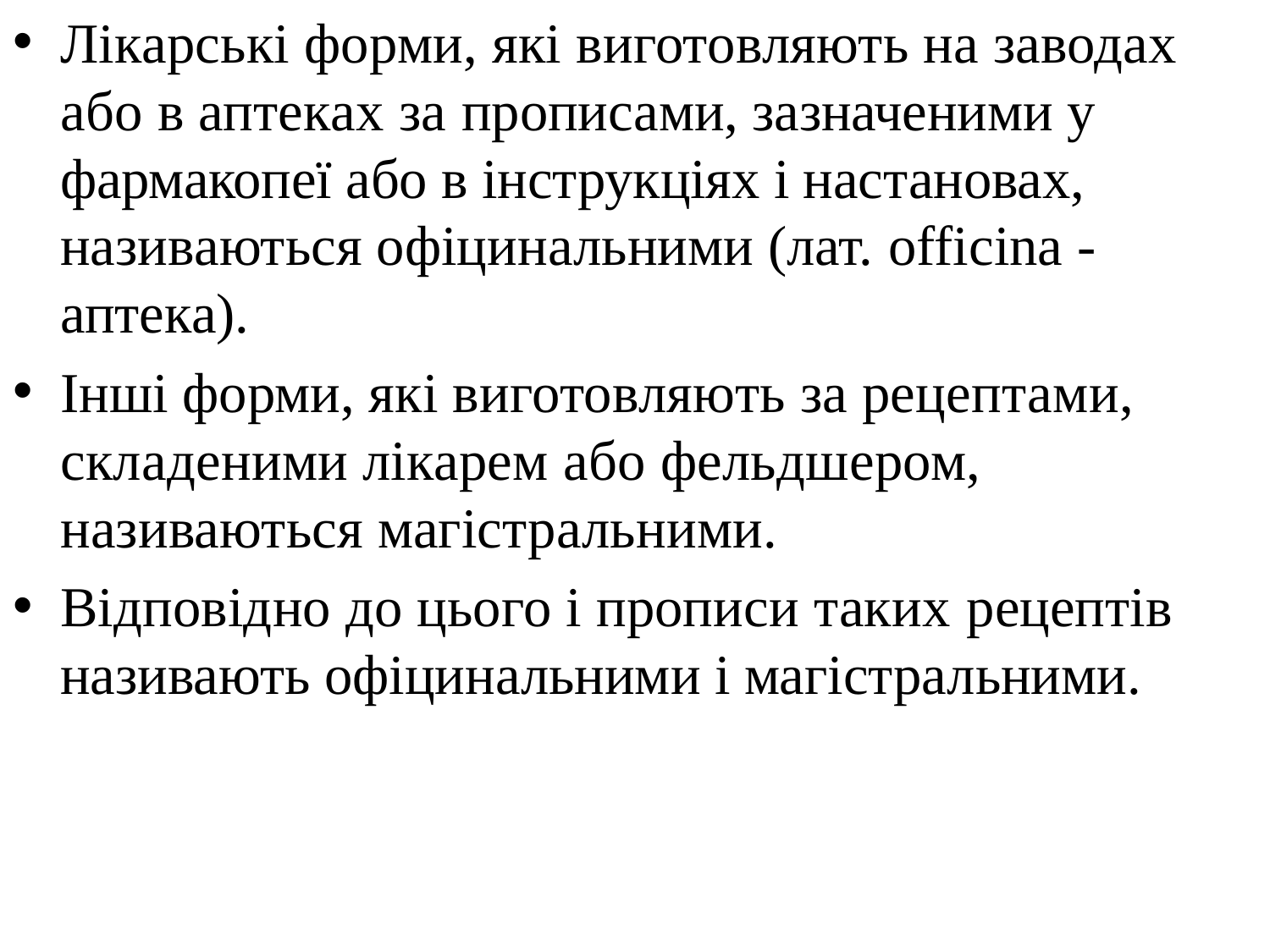

Лікарські форми, які виготовляють на заводах або в аптеках за прописами, зазначеними у фармакопеї або в інструкціях і настановах, називаються офіцинальними (лат. officina - аптека).
Інші форми, які виготовляють за рецептами, складеними лікарем або фельдшером, називаються магістральними.
Відповідно до цього і прописи таких рецептів називають офіцинальними і магістральними.